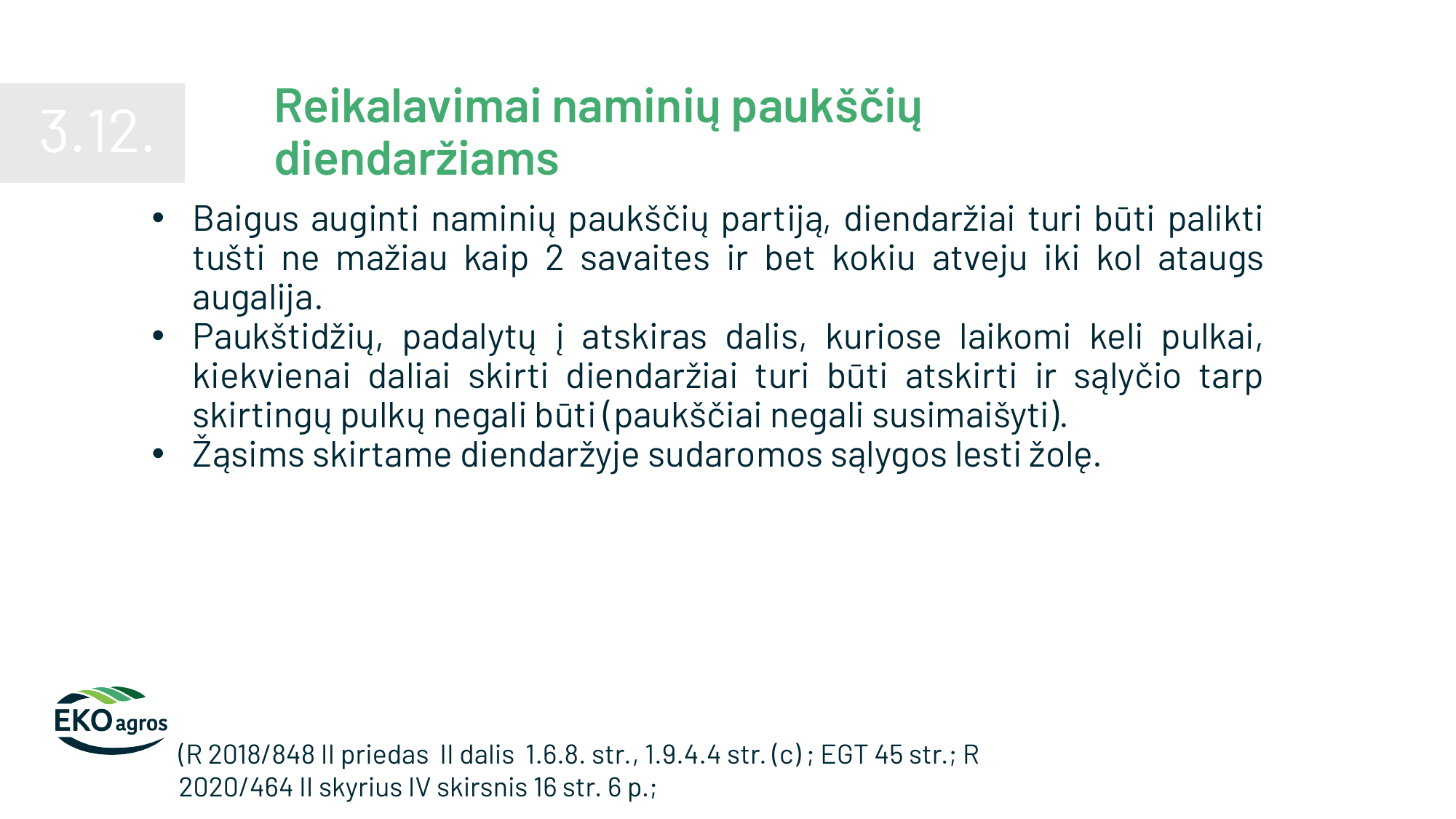

Reikalavimai naminių paukščių diendaržiams
3.12.
Baigus auginti naminių paukščių partiją, diendaržiai turi būti palikti tušti ne mažiau kaip 2 savaites ir bet kokiu atveju iki kol ataugs augalija.
Paukštidžių, padalytų į atskiras dalis, kuriose laikomi keli pulkai, kiekvienai daliai skirti diendaržiai turi būti atskirti ir sąlyčio tarp skirtingų pulkų negali būti (paukščiai negali susimaišyti).
Žąsims skirtame diendaržyje sudaromos sąlygos lesti žolę.
(R 2018/848 II priedas  II dalis  1.6.8. str., 1.9.4.4 str. (c) ; EGT 45 str.; R 2020/464 II skyrius IV skirsnis 16 str. 6 p.;